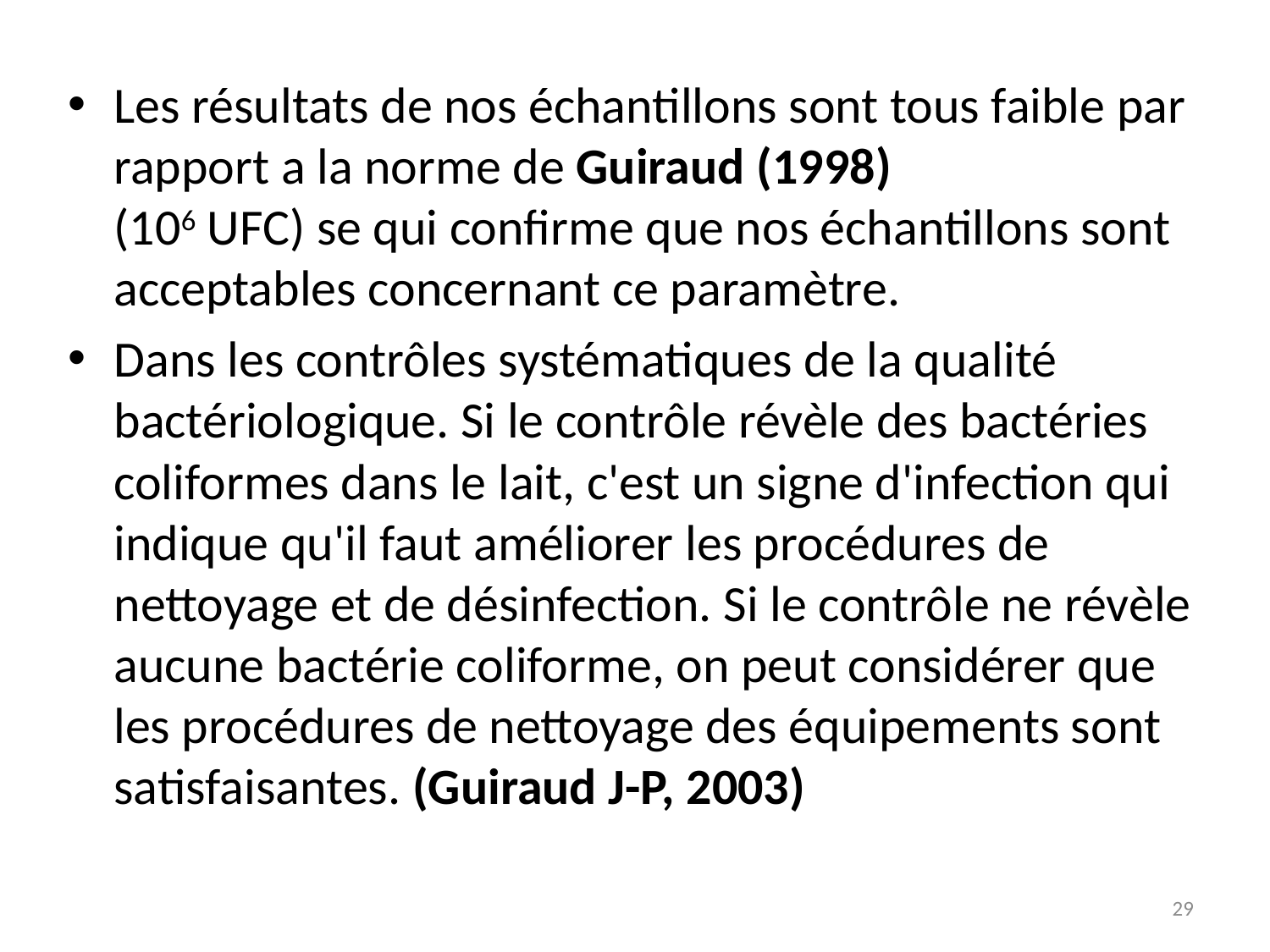

#
Les résultats de nos échantillons sont tous faible par rapport a la norme de Guiraud (1998)                          (106 UFC) se qui confirme que nos échantillons sont acceptables concernant ce paramètre.
Dans les contrôles systématiques de la qualité bactériologique. Si le contrôle révèle des bactéries coliformes dans le lait, c'est un signe d'infection qui indique qu'il faut améliorer les procédures de nettoyage et de désinfection. Si le contrôle ne révèle aucune bactérie coliforme, on peut considérer que les procédures de nettoyage des équipements sont satisfaisantes. (Guiraud J-P, 2003)

29